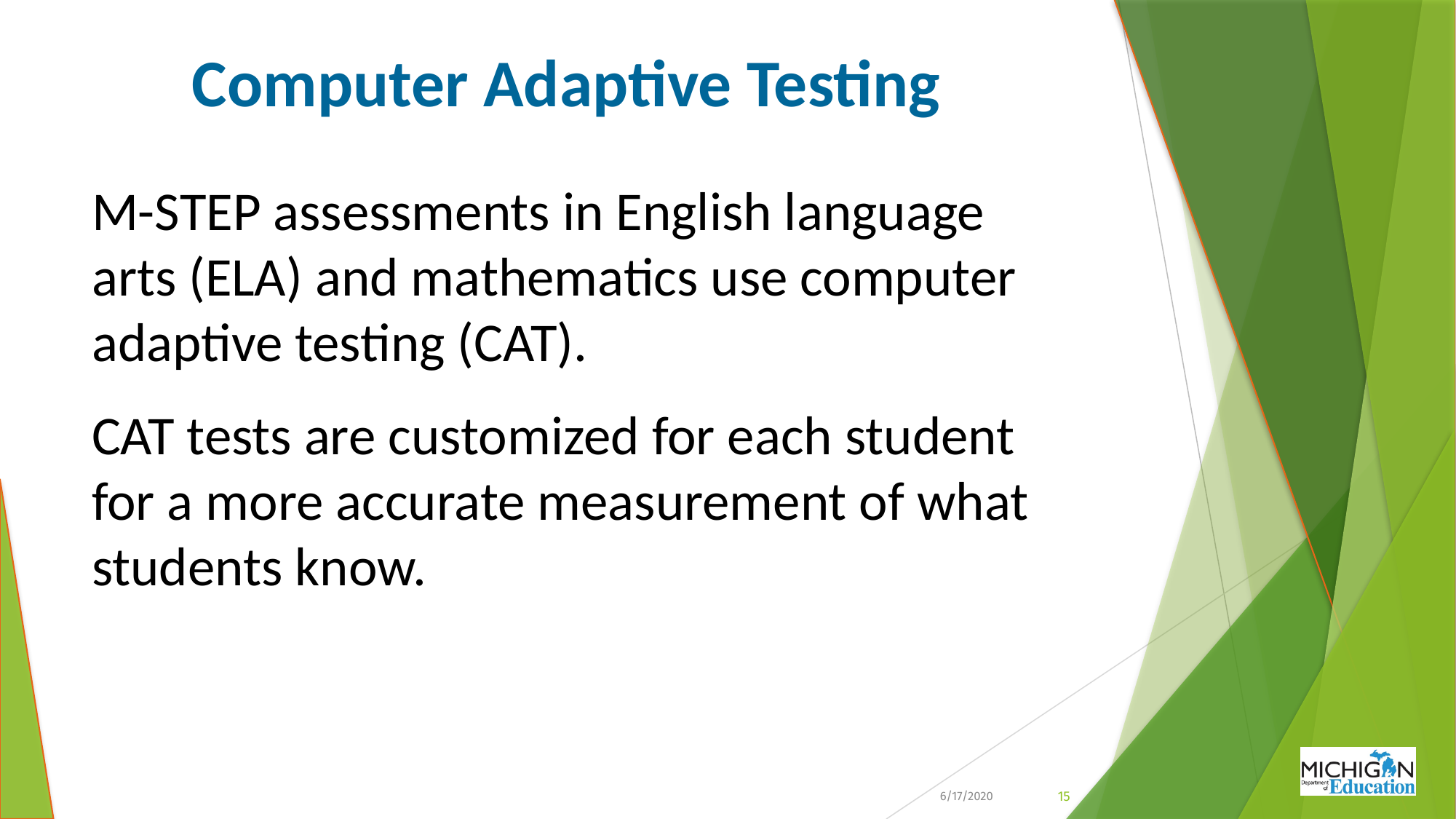

# Computer Adaptive Testing
M-STEP assessments in English language arts (ELA) and mathematics use computer adaptive testing (CAT).
CAT tests are customized for each student for a more accurate measurement of what students know.
6/17/2020
15